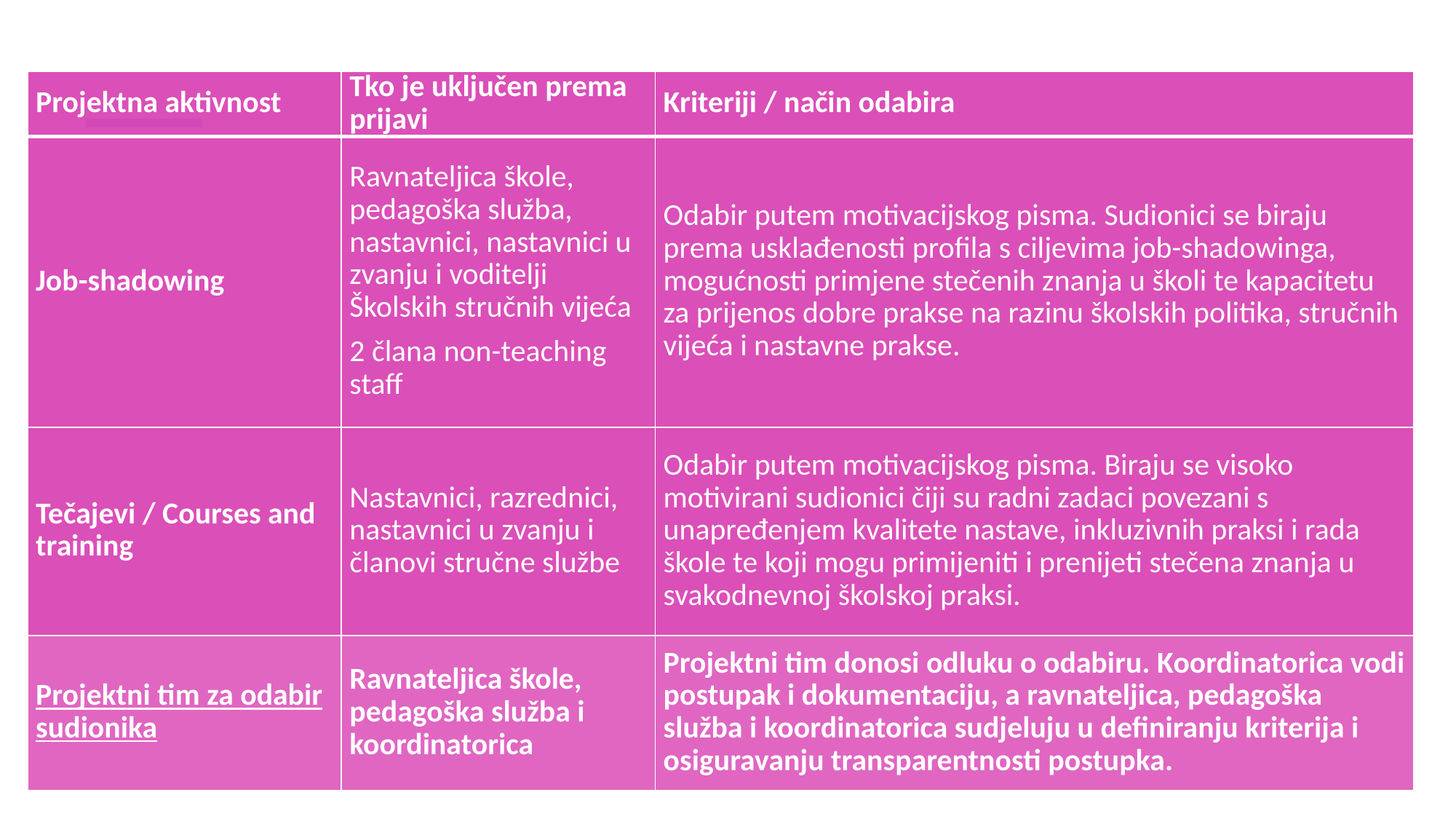

| Projektna aktivnost | Tko je uključen prema prijavi | Kriteriji / način odabira |
| --- | --- | --- |
| Job-shadowing | Ravnateljica škole, pedagoška služba, nastavnici, nastavnici u zvanju i voditelji Školskih stručnih vijeća 2 člana non-teaching staff | Odabir putem motivacijskog pisma. Sudionici se biraju prema usklađenosti profila s ciljevima job-shadowinga, mogućnosti primjene stečenih znanja u školi te kapacitetu za prijenos dobre prakse na razinu školskih politika, stručnih vijeća i nastavne prakse. |
| Tečajevi / Courses and training | Nastavnici, razrednici, nastavnici u zvanju i članovi stručne službe | Odabir putem motivacijskog pisma. Biraju se visoko motivirani sudionici čiji su radni zadaci povezani s unapređenjem kvalitete nastave, inkluzivnih praksi i rada škole te koji mogu primijeniti i prenijeti stečena znanja u svakodnevnoj školskoj praksi. |
| Projektni tim za odabir sudionika | Ravnateljica škole, pedagoška služba i koordinatorica | Projektni tim donosi odluku o odabiru. Koordinatorica vodi postupak i dokumentaciju, a ravnateljica, pedagoška služba i koordinatorica sudjeluju u definiranju kriterija i osiguravanju transparentnosti postupka. |